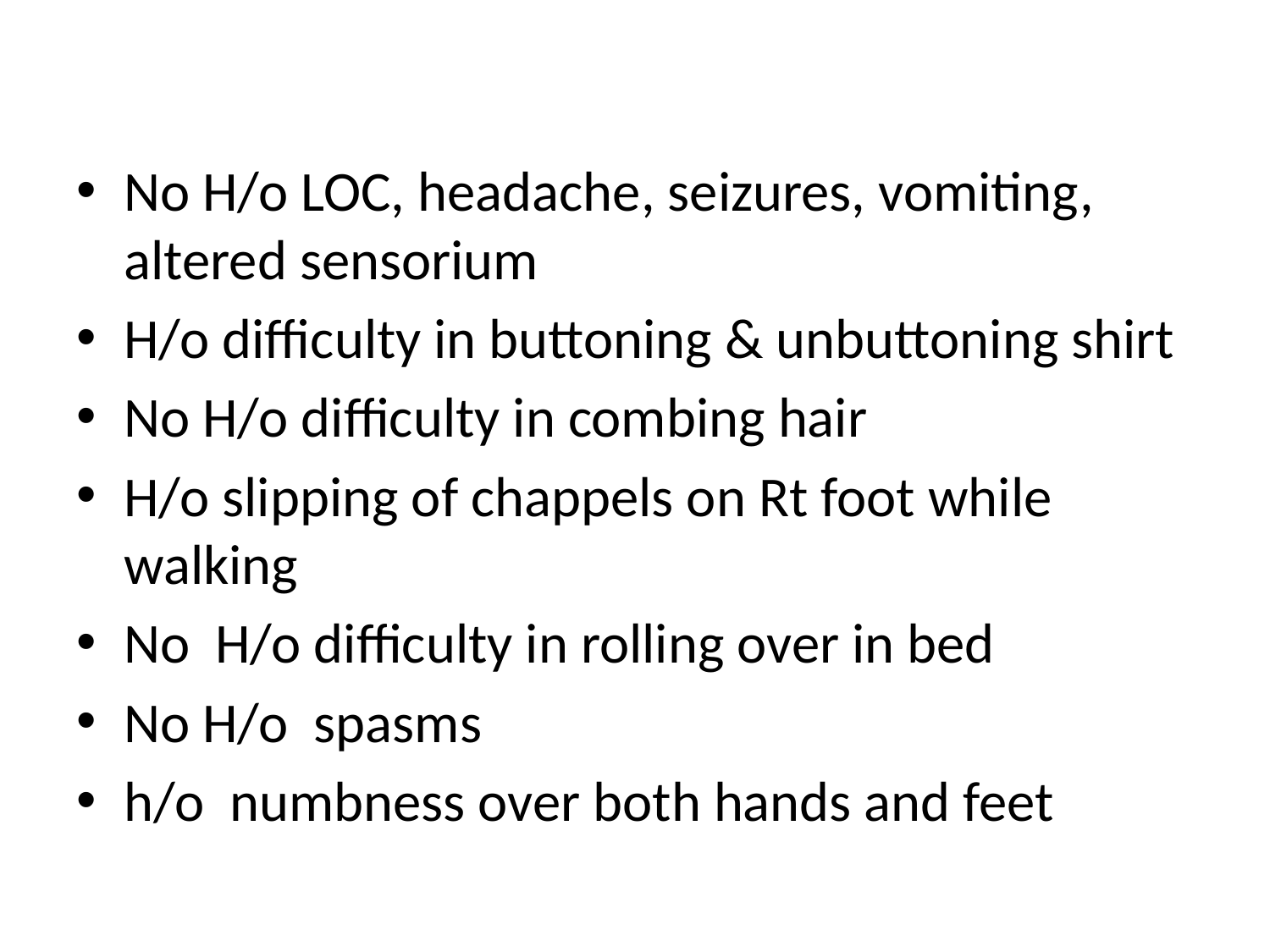

No H/o LOC, headache, seizures, vomiting, altered sensorium
H/o difficulty in buttoning & unbuttoning shirt
No H/o difficulty in combing hair
H/o slipping of chappels on Rt foot while walking
No  H/o difficulty in rolling over in bed
No H/o  spasms
h/o  numbness over both hands and feet